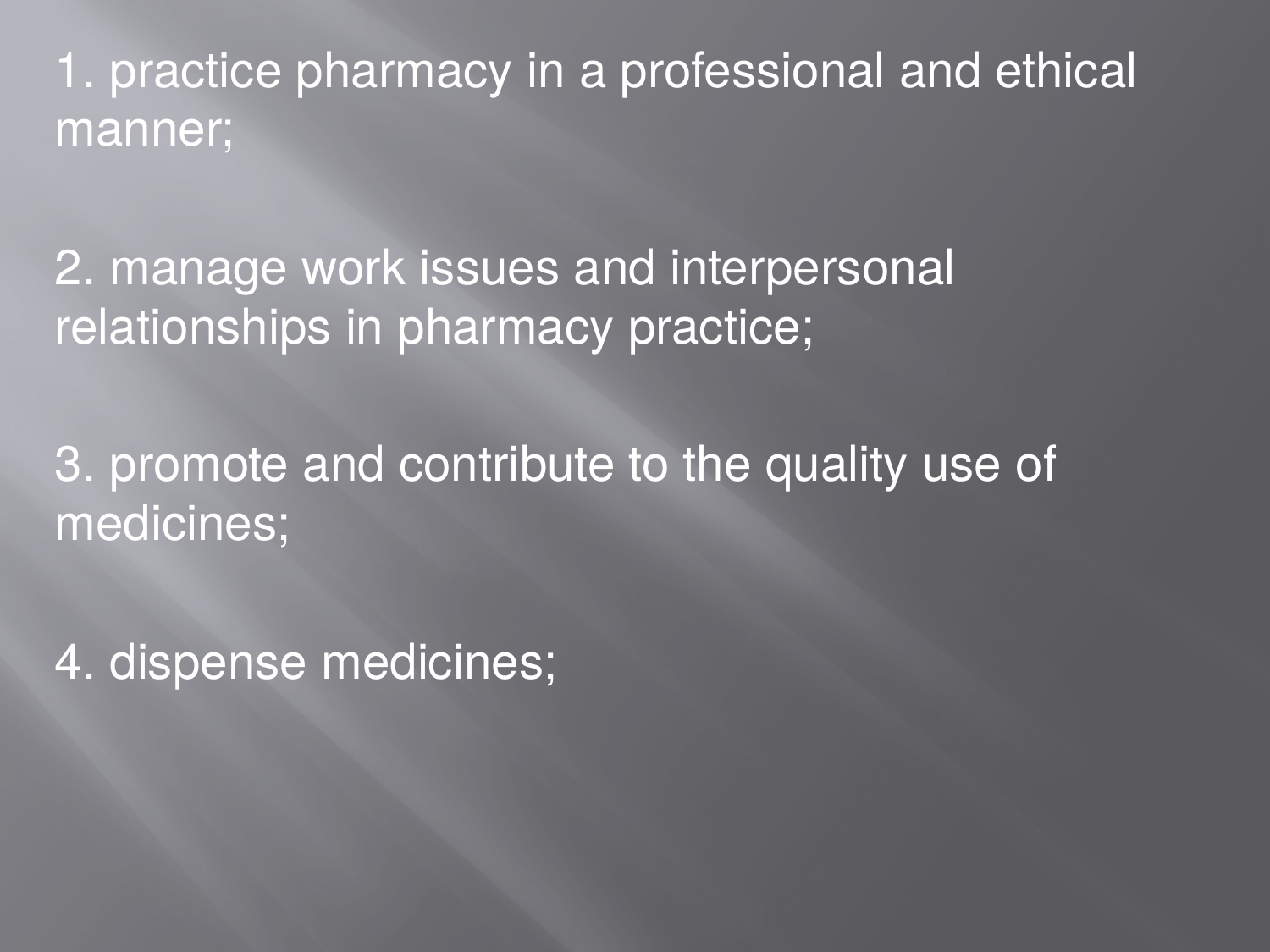

1. practice pharmacy in a professional and ethical manner;

2. manage work issues and interpersonal relationships in pharmacy practice;

3. promote and contribute to the quality use of medicines;

4. dispense medicines;